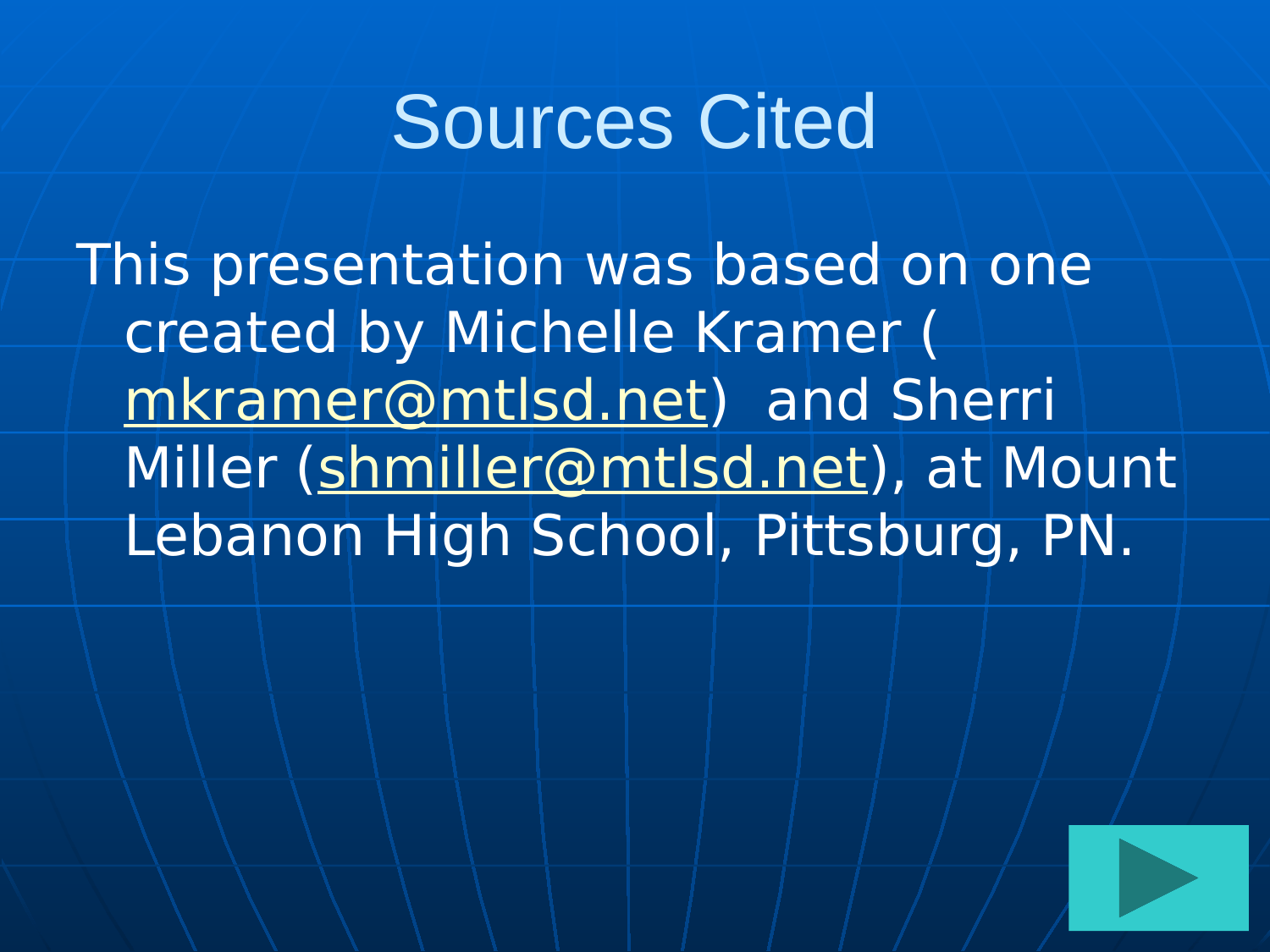

# Sources Cited
This presentation was based on one created by Michelle Kramer (mkramer@mtlsd.net)  and Sherri Miller (shmiller@mtlsd.net), at Mount Lebanon High School, Pittsburg, PN.